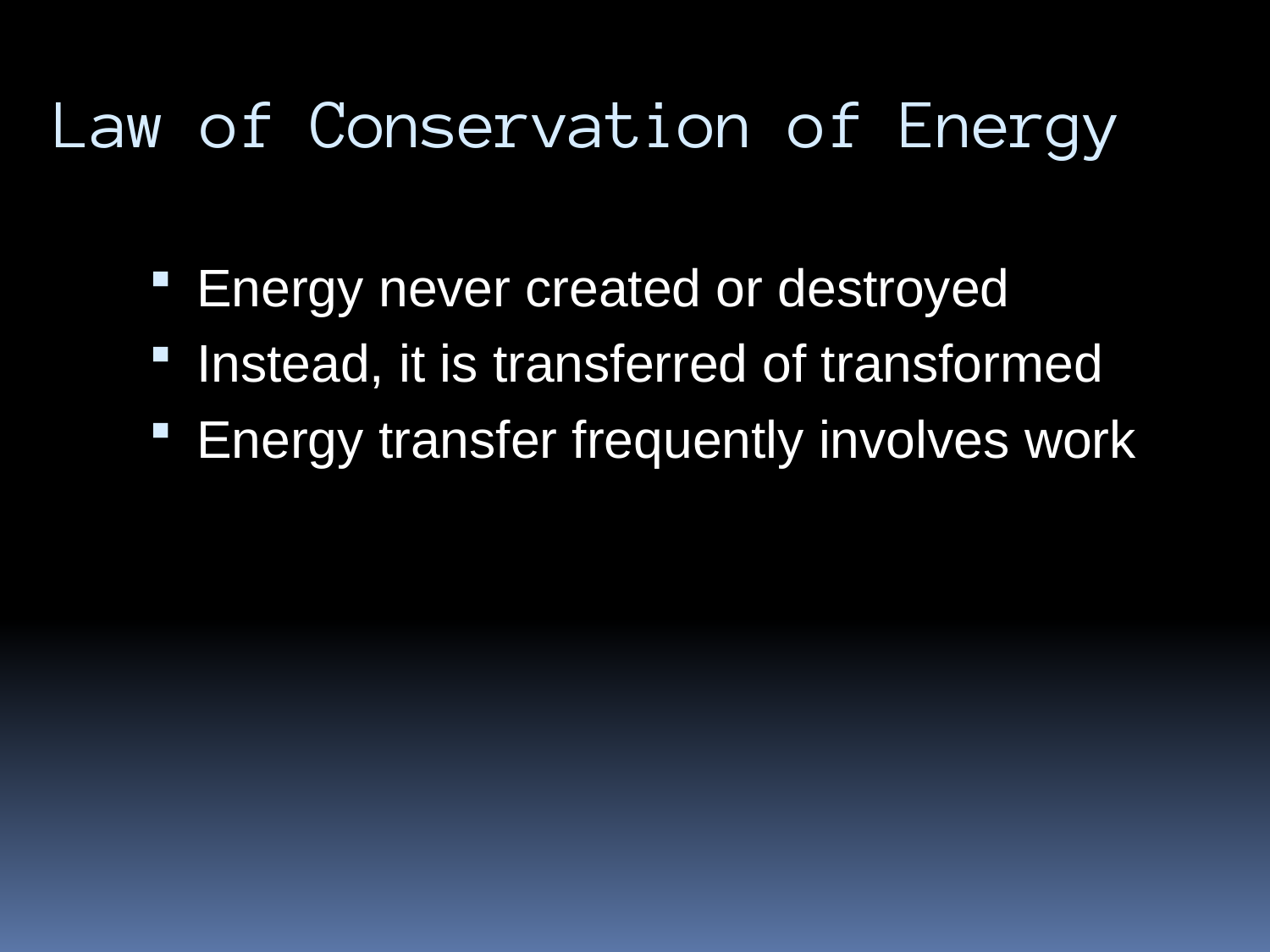

# Law of Conservation of Energy
Energy never created or destroyed
Instead, it is transferred of transformed
Energy transfer frequently involves work